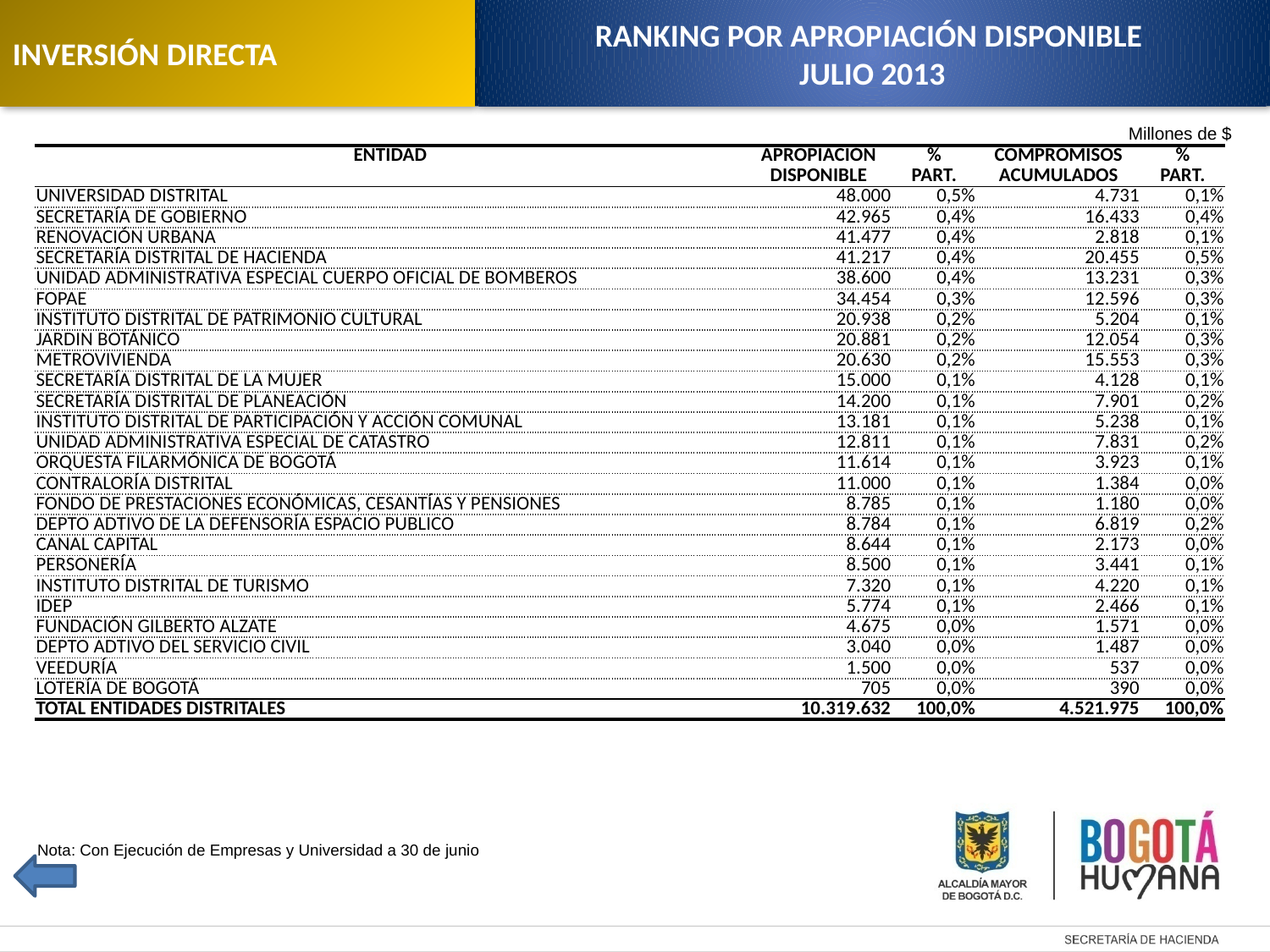

INVERSIÓN DIRECTA
RANKING POR APROPIACIÓN DISPONIBLE
JULIO 2013
Millones de $
| ENTIDAD | APROPIACIÓN | % | COMPROMISOS | % |
| --- | --- | --- | --- | --- |
|  | DISPONIBLE | PART. | ACUMULADOS | PART. |
| UNIVERSIDAD DISTRITAL | 48.000 | 0,5% | 4.731 | 0,1% |
| SECRETARÍA DE GOBIERNO | 42.965 | 0,4% | 16.433 | 0,4% |
| RENOVACIÓN URBANA | 41.477 | 0,4% | 2.818 | 0,1% |
| SECRETARÍA DISTRITAL DE HACIENDA | 41.217 | 0,4% | 20.455 | 0,5% |
| UNIDAD ADMINISTRATIVA ESPECIAL CUERPO OFICIAL DE BOMBEROS | 38.600 | 0,4% | 13.231 | 0,3% |
| FOPAE | 34.454 | 0,3% | 12.596 | 0,3% |
| INSTITUTO DISTRITAL DE PATRIMONIO CULTURAL | 20.938 | 0,2% | 5.204 | 0,1% |
| JARDIN BOTÁNICO | 20.881 | 0,2% | 12.054 | 0,3% |
| METROVIVIENDA | 20.630 | 0,2% | 15.553 | 0,3% |
| SECRETARÍA DISTRITAL DE LA MUJER | 15.000 | 0,1% | 4.128 | 0,1% |
| SECRETARÍA DISTRITAL DE PLANEACIÓN | 14.200 | 0,1% | 7.901 | 0,2% |
| INSTITUTO DISTRITAL DE PARTICIPACIÓN Y ACCIÓN COMUNAL | 13.181 | 0,1% | 5.238 | 0,1% |
| UNIDAD ADMINISTRATIVA ESPECIAL DE CATASTRO | 12.811 | 0,1% | 7.831 | 0,2% |
| ORQUESTA FILARMÓNICA DE BOGOTÁ | 11.614 | 0,1% | 3.923 | 0,1% |
| CONTRALORÍA DISTRITAL | 11.000 | 0,1% | 1.384 | 0,0% |
| FONDO DE PRESTACIONES ECONÓMICAS, CESANTÍAS Y PENSIONES | 8.785 | 0,1% | 1.180 | 0,0% |
| DEPTO ADTIVO DE LA DEFENSORÍA ESPACIO PUBLICO | 8.784 | 0,1% | 6.819 | 0,2% |
| CANAL CAPITAL | 8.644 | 0,1% | 2.173 | 0,0% |
| PERSONERÍA | 8.500 | 0,1% | 3.441 | 0,1% |
| INSTITUTO DISTRITAL DE TURISMO | 7.320 | 0,1% | 4.220 | 0,1% |
| IDEP | 5.774 | 0,1% | 2.466 | 0,1% |
| FUNDACIÓN GILBERTO ALZATE | 4.675 | 0,0% | 1.571 | 0,0% |
| DEPTO ADTIVO DEL SERVICIO CIVIL | 3.040 | 0,0% | 1.487 | 0,0% |
| VEEDURÍA | 1.500 | 0,0% | 537 | 0,0% |
| LOTERÍA DE BOGOTÁ | 705 | 0,0% | 390 | 0,0% |
| TOTAL ENTIDADES DISTRITALES | 10.319.632 | 100,0% | 4.521.975 | 100,0% |

Nota: Con Ejecución de Empresas y Universidad a 30 de junio